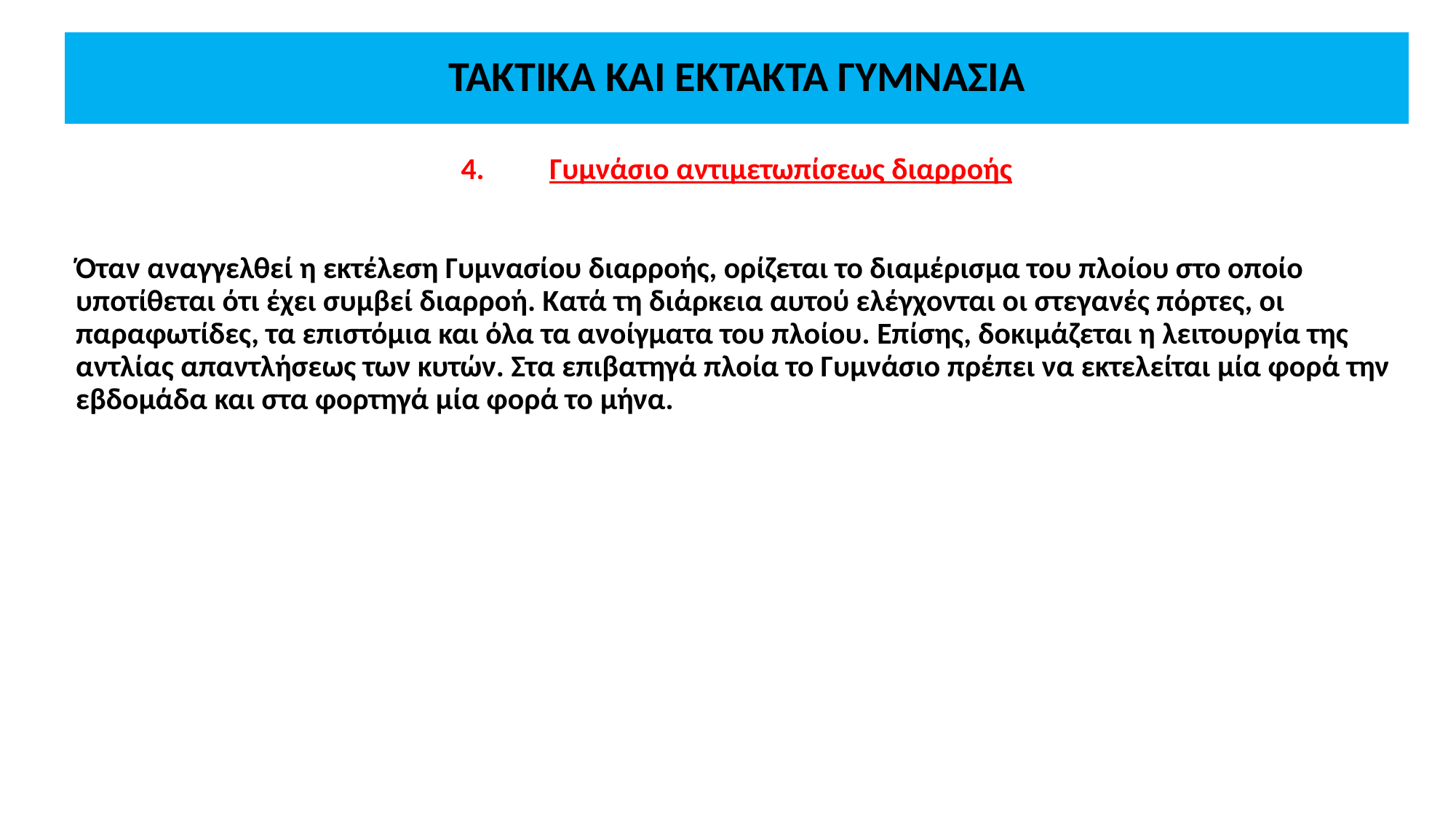

# ΤΑΚΤΙΚΑ ΚΑΙ ΕΚΤΑΚΤΑ ΓΥΜΝΑΣΙΑ
Γυμνάσιο αντιμετωπίσεως διαρροής

Όταν αναγγελθεί η εκτέλεση Γυμνασίου διαρροής, ορίζεται το διαμέρισμα του πλοίου στο οποίο υποτίθεται ότι έχει συμβεί διαρροή. Κατά τη διάρκεια αυτού ελέγχονται οι στεγανές πόρτες, οι παραφωτίδες, τα επιστόμια και όλα τα ανοίγματα του πλοίου. Επίσης, δοκιμάζεται η λειτουργία της αντλίας απαντλήσεως των κυτών. Στα επιβατηγά πλοία το Γυμνάσιο πρέπει να εκτελείται μία φορά την εβδομάδα και στα φορτηγά μία φορά το μήνα.